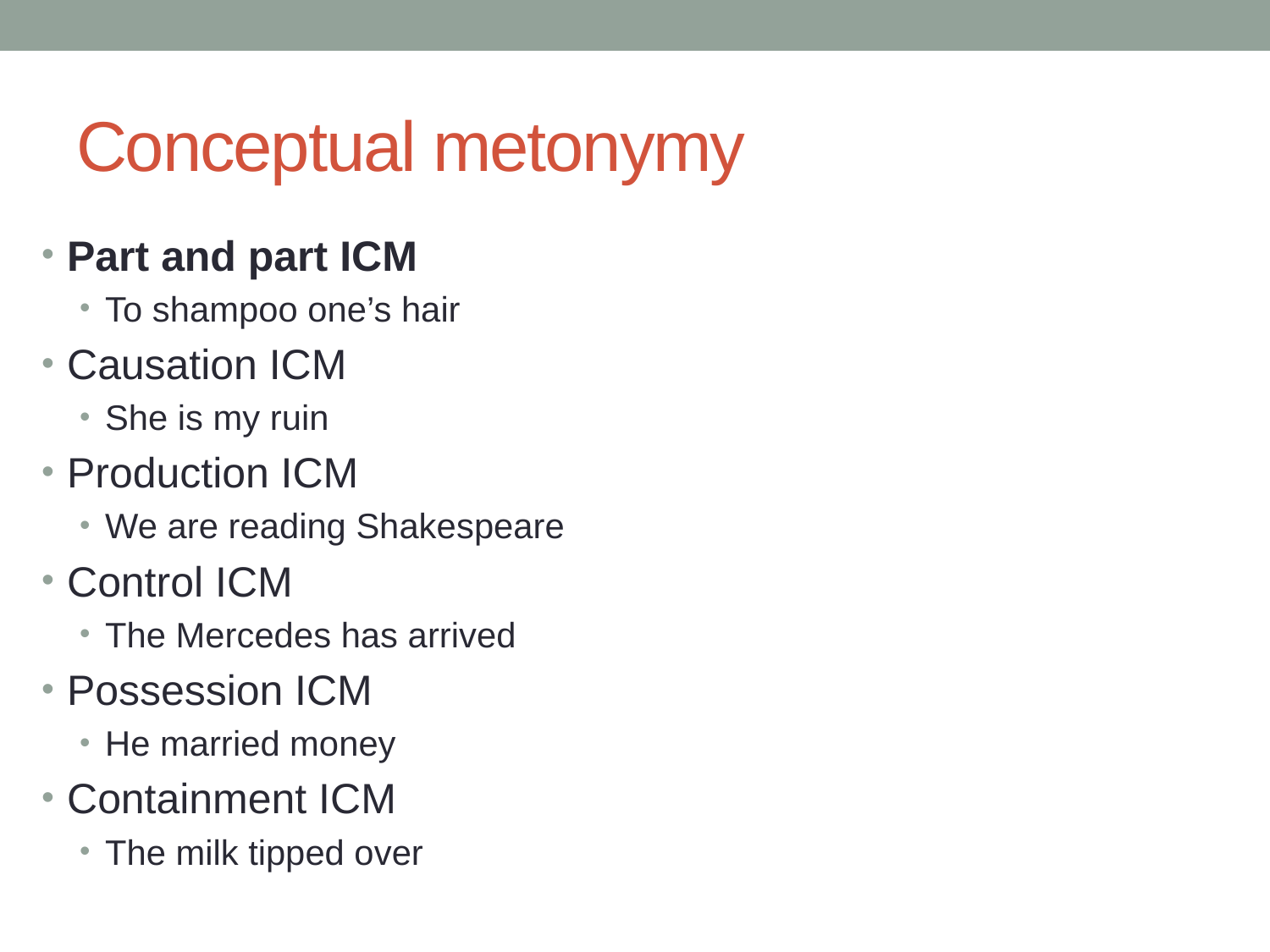

# Conceptual metonymy
Part and part ICM
To shampoo one’s hair
Causation ICM
She is my ruin
Production ICM
We are reading Shakespeare
Control ICM
The Mercedes has arrived
Possession ICM
He married money
Containment ICM
The milk tipped over